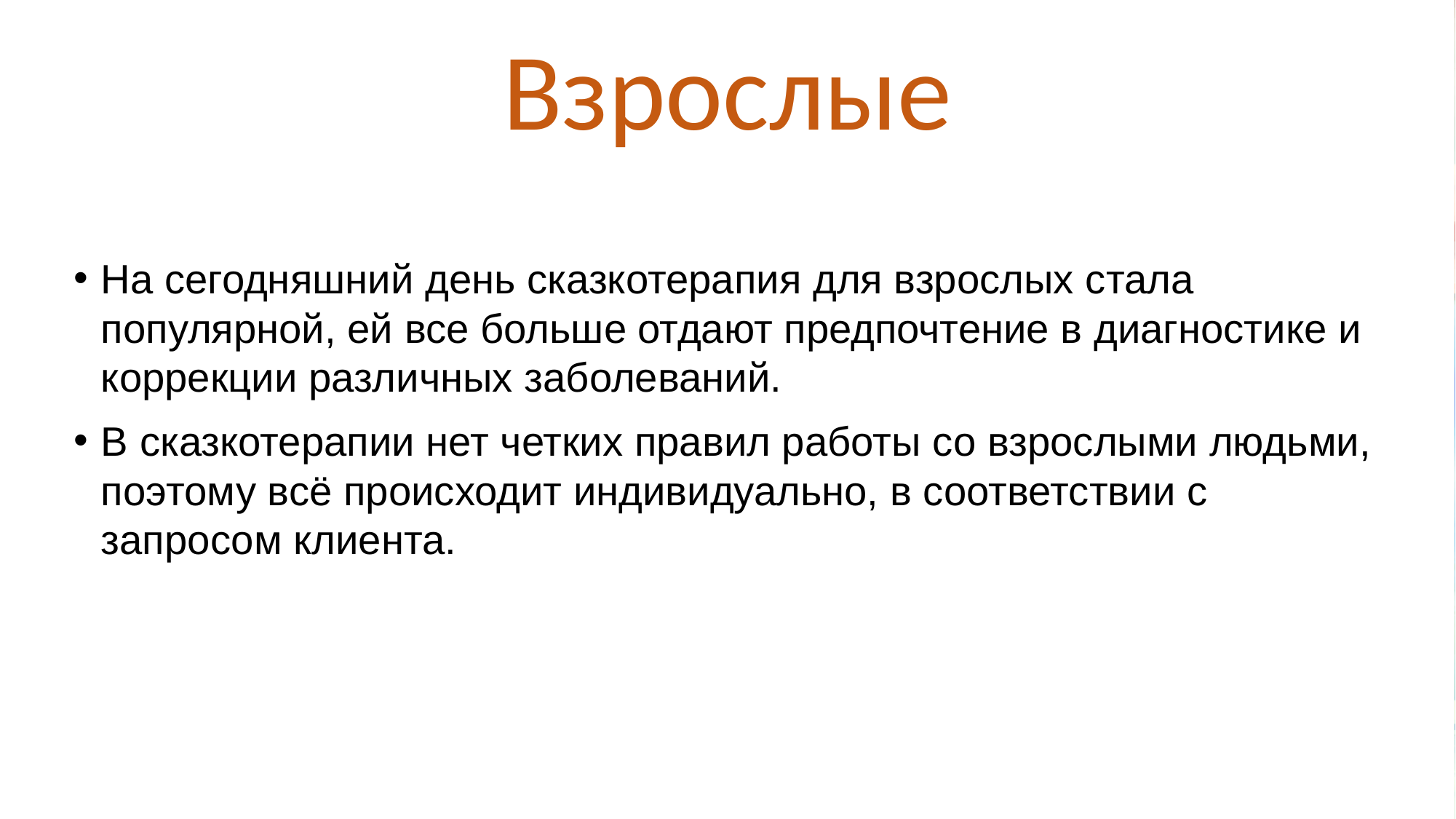

# Взрослые
На сегодняшний день сказкотерапия для взрослых стала популярной, ей все больше отдают предпочтение в диагностике и коррекции различных заболеваний.
В сказкотерапии нет четких правил работы со взрослыми людьми, поэтому всё происходит индивидуально, в соответствии с запросом клиента.